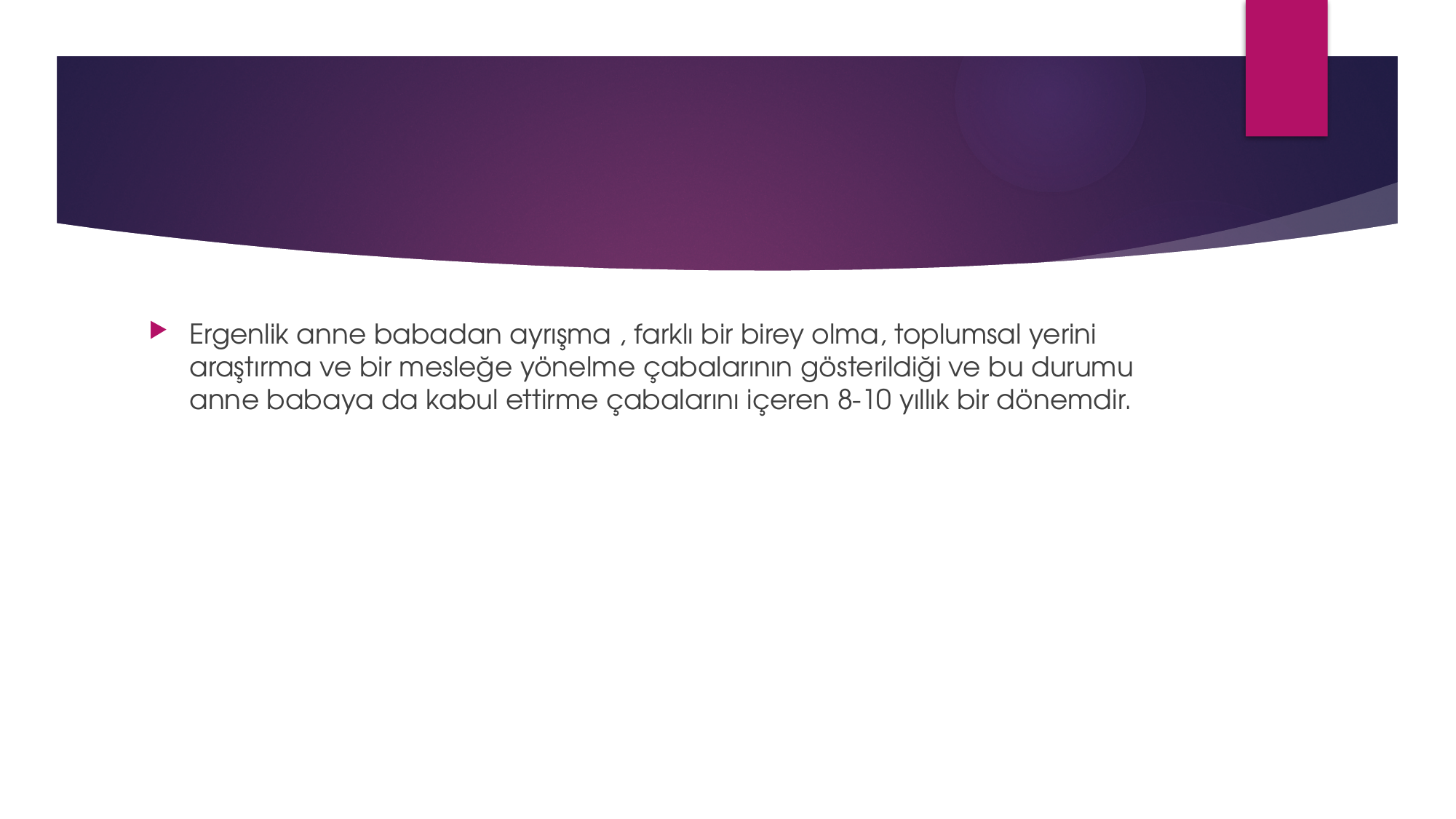

#
Ergenlik anne babadan ayrışma , farklı bir birey olma, toplumsal yerini araştırma ve bir mesleğe yönelme çabalarının gösterildiği ve bu durumu anne babaya da kabul ettirme çabalarını içeren 8-10 yıllık bir dönemdir.